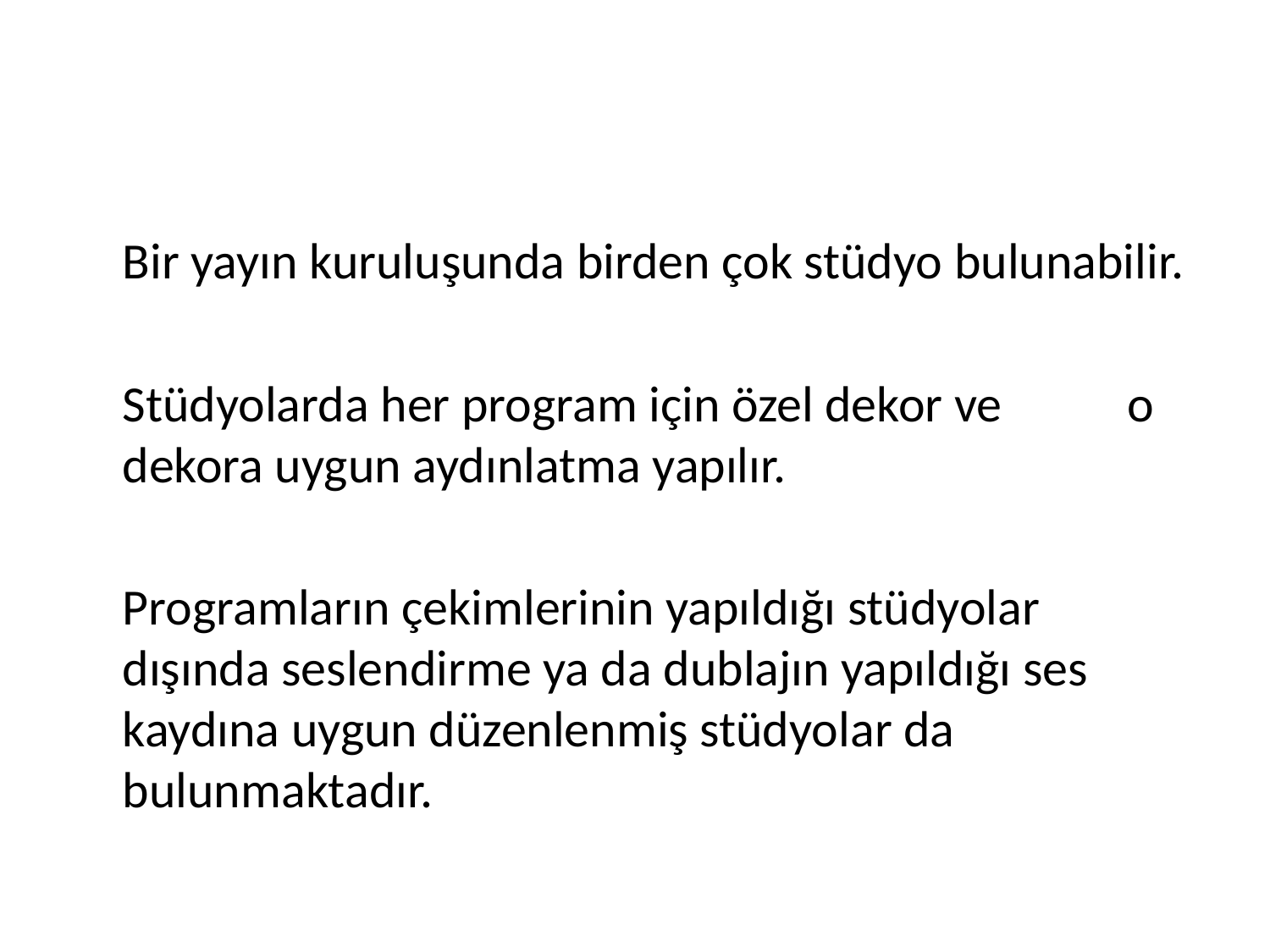

#
	Bir yayın kuruluşunda birden çok stüdyo bulunabilir.

	Stüdyolarda her program için özel dekor ve           o dekora uygun aydınlatma yapılır.

	Programların çekimlerinin yapıldığı stüdyolar dışında seslendirme ya da dublajın yapıldığı ses kaydına uygun düzenlenmiş stüdyolar da bulunmaktadır.